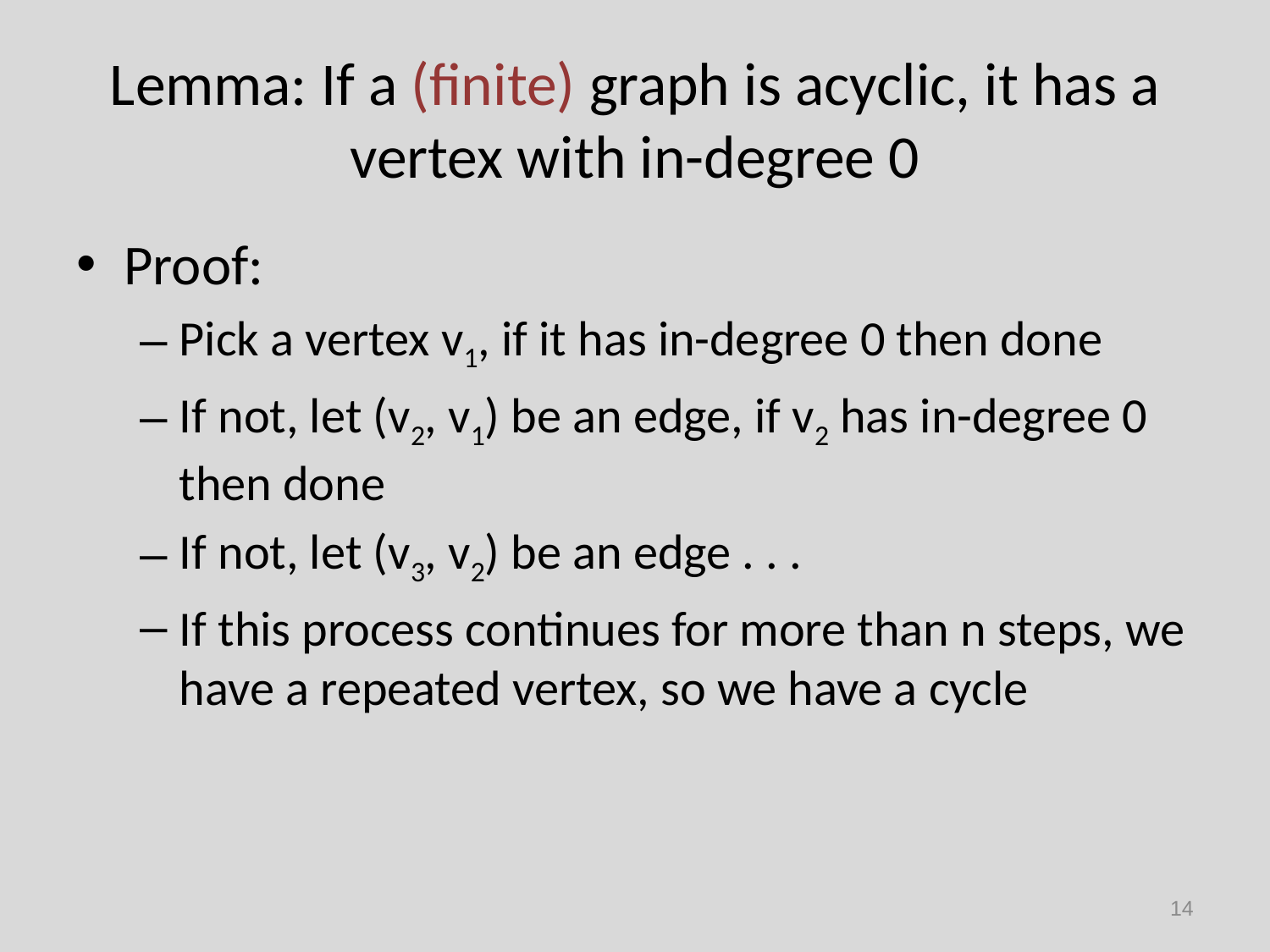

# Lemma: If a (finite) graph is acyclic, it has a vertex with in-degree 0
Proof:
Pick a vertex v1, if it has in-degree 0 then done
If not, let (v2, v1) be an edge, if v2 has in-degree 0 then done
If not, let (v3, v2) be an edge . . .
If this process continues for more than n steps, we have a repeated vertex, so we have a cycle
14